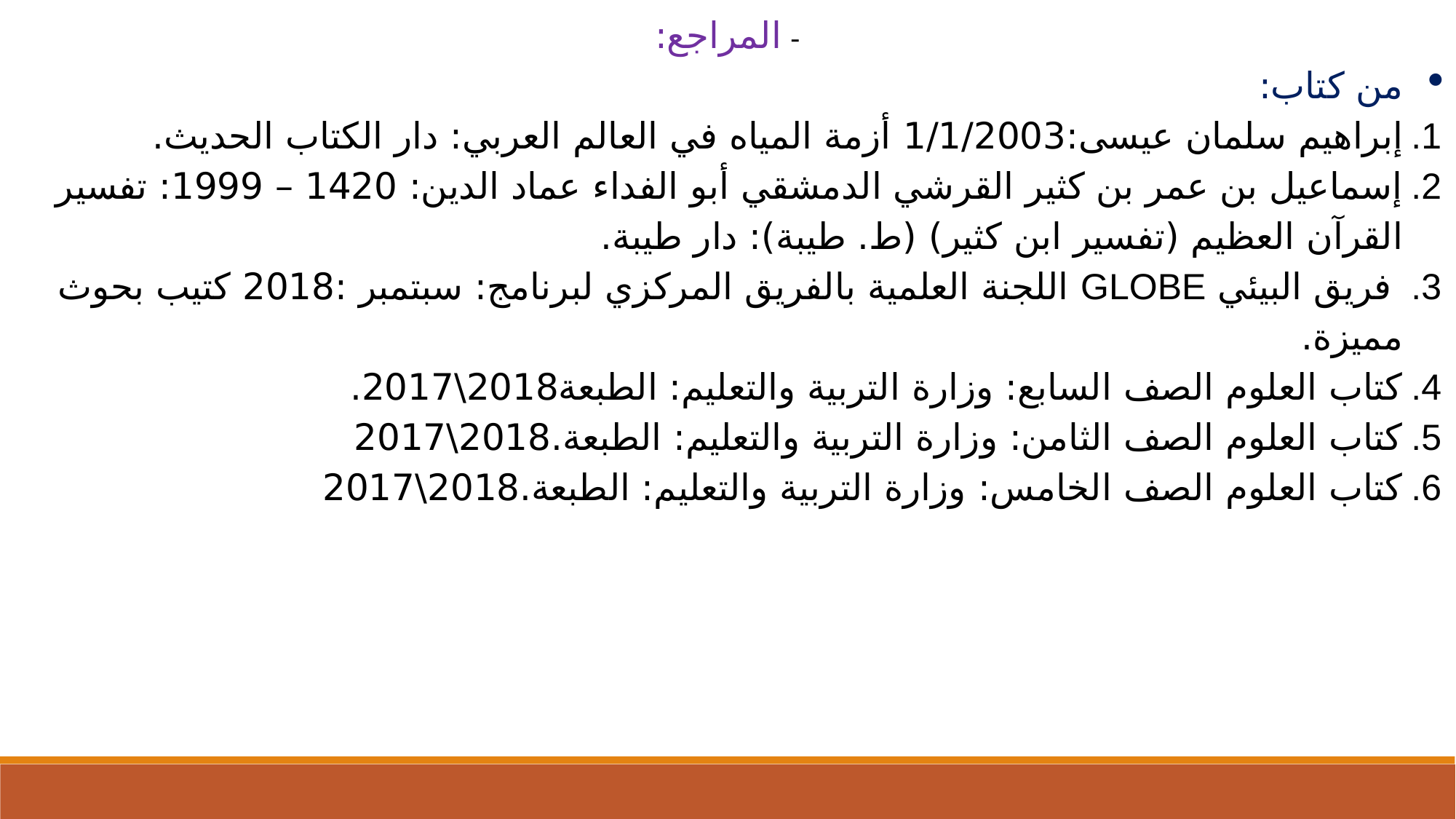

- المراجع:
من كتاب:
إبراهيم سلمان عيسى:1/1/2003 أزمة المياه في العالم العربي: دار الكتاب الحديث.
إسماعيل بن عمر بن كثير القرشي الدمشقي أبو الفداء عماد الدين: 1420 – 1999: تفسير القرآن العظيم (تفسير ابن كثير) (ط. طيبة): دار طيبة.
 فريق البيئي GLOBE اللجنة العلمية بالفريق المركزي لبرنامج: سبتمبر :2018 كتيب بحوث مميزة.
كتاب العلوم الصف السابع: وزارة التربية والتعليم: الطبعة2018\2017.
كتاب العلوم الصف الثامن: وزارة التربية والتعليم: الطبعة.2018\2017
كتاب العلوم الصف الخامس: وزارة التربية والتعليم: الطبعة.2018\2017